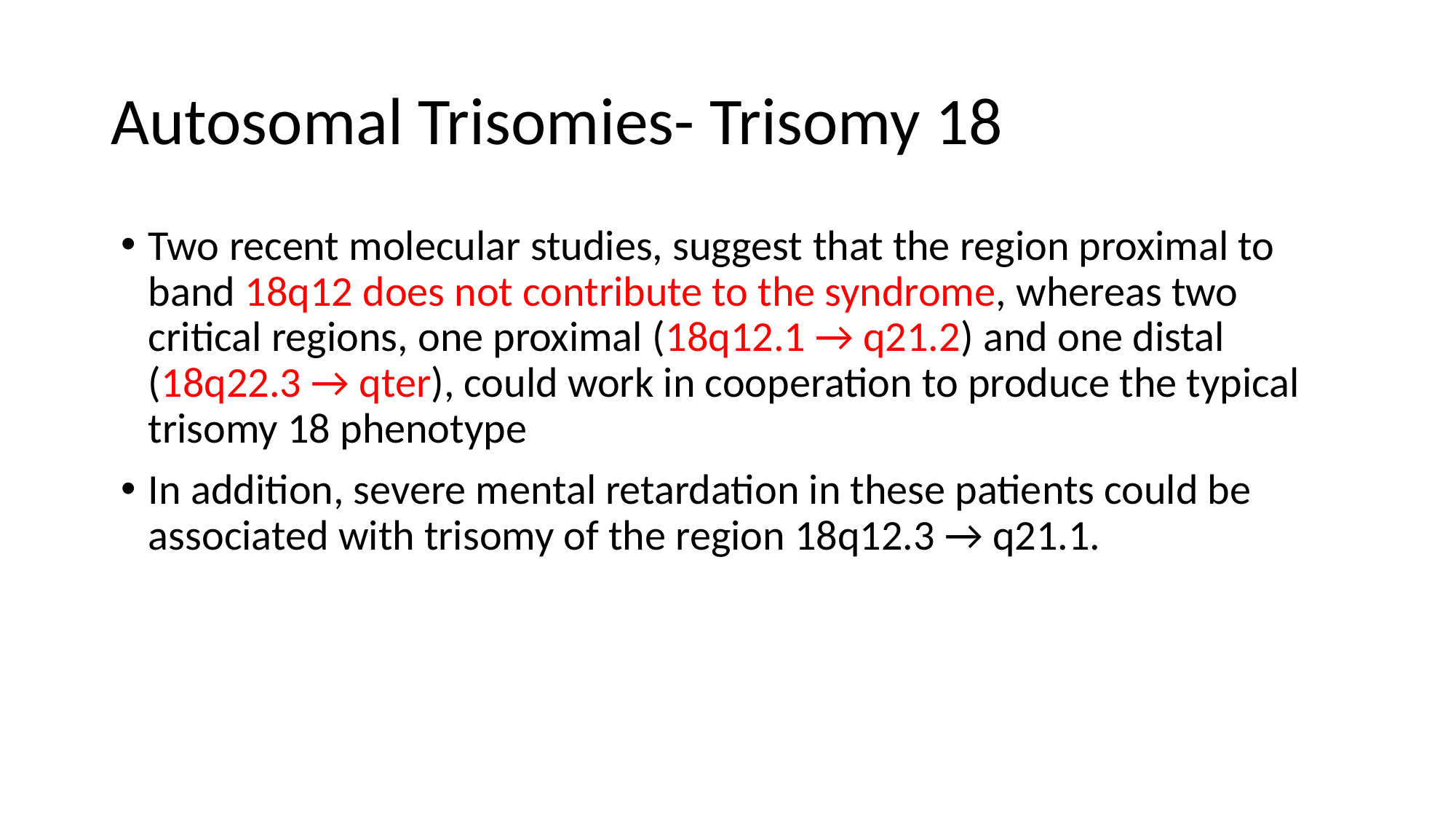

# Autosomal Trisomies- Trisomy 18
Two recent molecular studies, suggest that the region proximal to band 18q12 does not contribute to the syndrome, whereas two critical regions, one proximal (18q12.1 → q21.2) and one distal (18q22.3 → qter), could work in cooperation to produce the typical trisomy 18 phenotype
In addition, severe mental retardation in these patients could be associated with trisomy of the region 18q12.3 → q21.1.